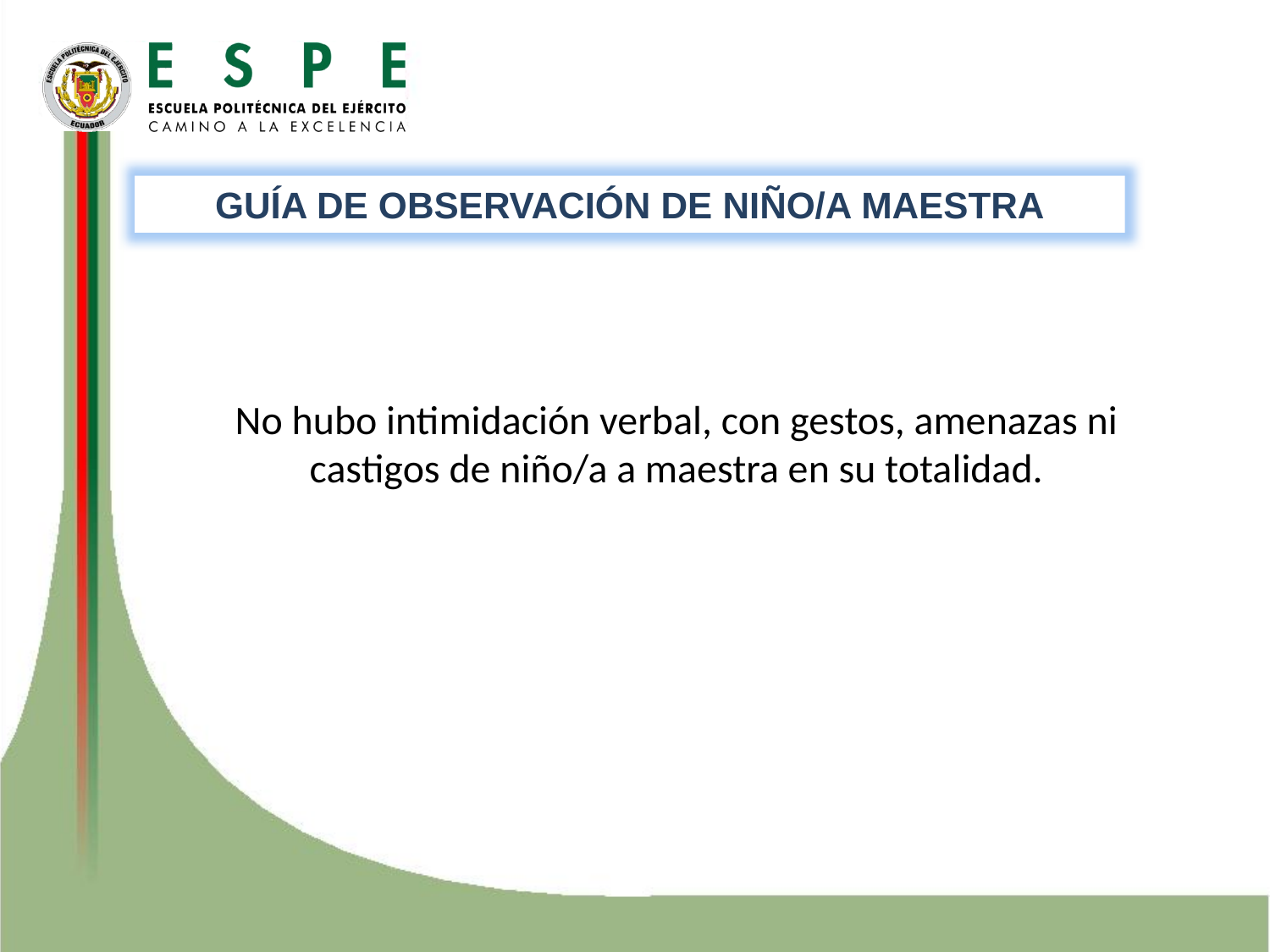

GUÍA DE OBSERVACIÓN DE NIÑO/A MAESTRA
No hubo intimidación verbal, con gestos, amenazas ni castigos de niño/a a maestra en su totalidad.